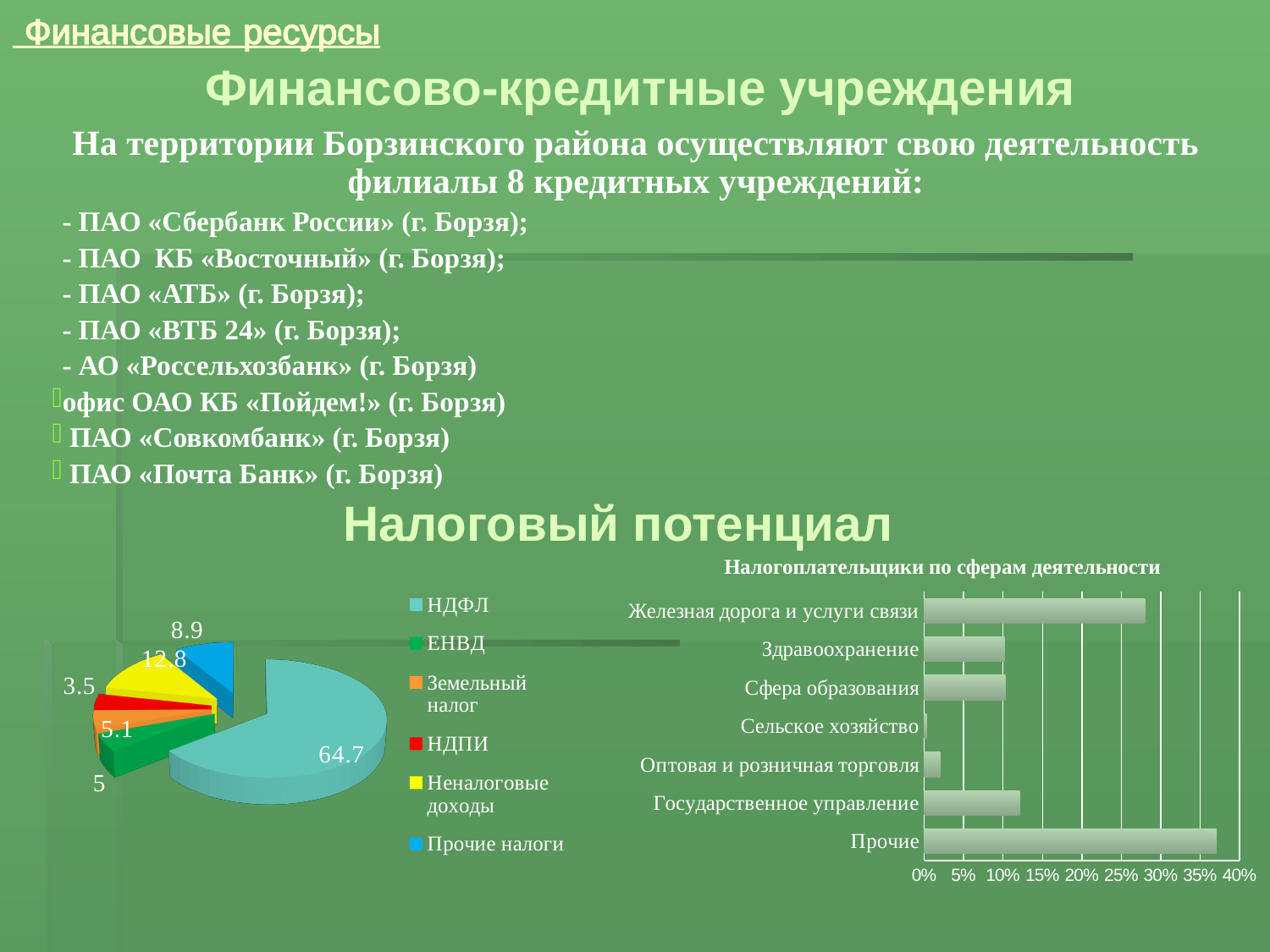

# Финансовые ресурсы
Финансово-кредитные учреждения
На территории Борзинского района осуществляют свою деятельность  филиалы 8 кредитных учреждений:
- ПАО «Сбербанк России» (г. Борзя);
- ПАО  КБ «Восточный» (г. Борзя);
- ПАО «АТБ» (г. Борзя);
- ПАО «ВТБ 24» (г. Борзя);
- АО «Россельхозбанк» (г. Борзя)
офис ОАО КБ «Пойдем!» (г. Борзя)
 ПАО «Совкомбанк» (г. Борзя)
 ПАО «Почта Банк» (г. Борзя)

Налоговый потенциал

[unsupported chart]

### Chart: Налогоплательщики по сферам деятельности

| Category |  |
|---|---|
| Прочие | 0.3710000000000009 |
| Государственное управление | 0.12100000000000002 |
| Оптовая и розничная торговля | 0.02000000000000001 |
| Сельское хозяйство | 0.003000000000000009 |
| Сфера образования | 0.10299999999999998 |
| Здравоохранение | 0.10199999999999998 |
| Железная дорога и услуги связи | 0.2800000000000001 |